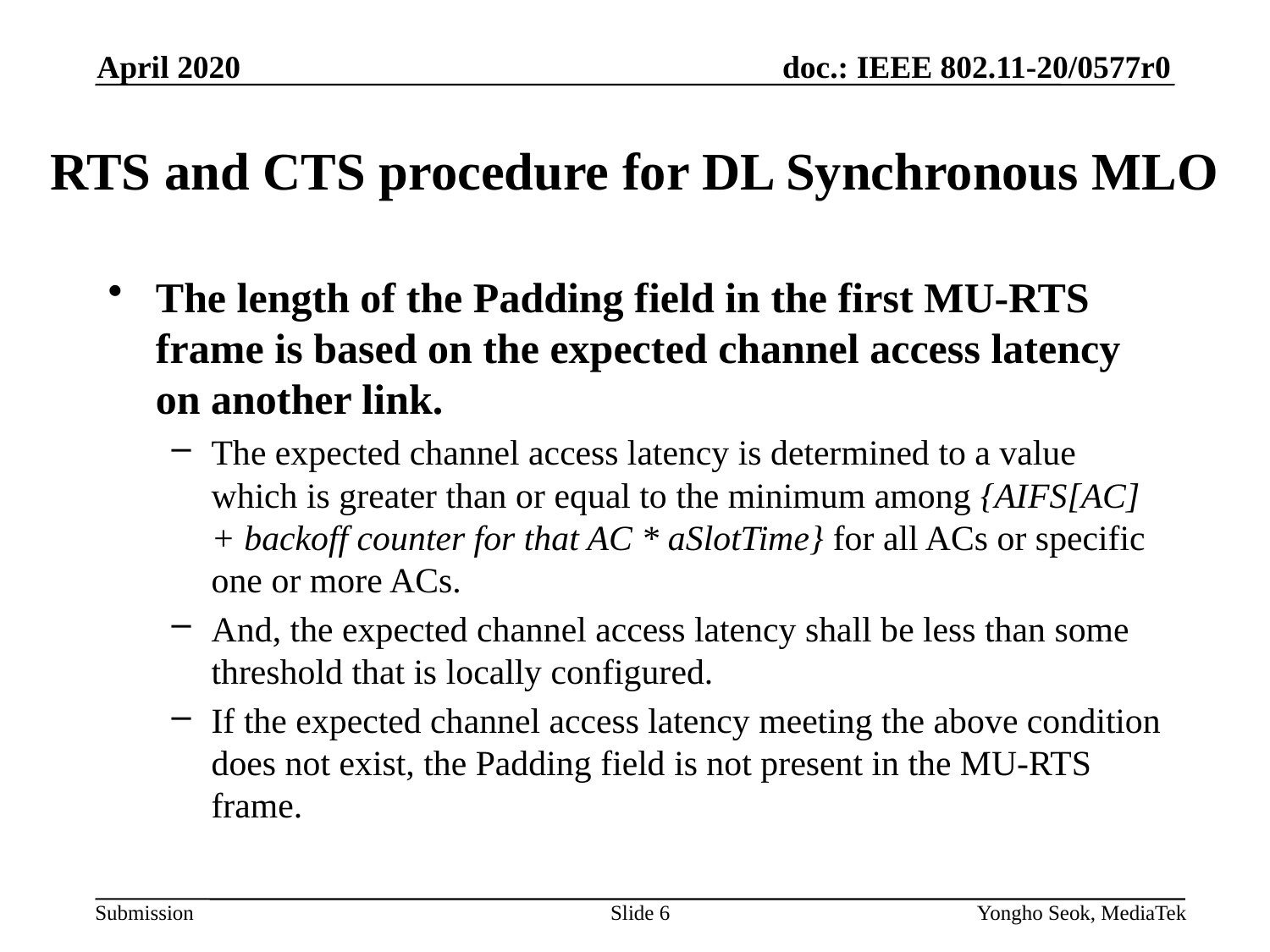

April 2020
# RTS and CTS procedure for DL Synchronous MLO
The length of the Padding field in the first MU-RTS frame is based on the expected channel access latency on another link.
The expected channel access latency is determined to a value which is greater than or equal to the minimum among {AIFS[AC] + backoff counter for that AC * aSlotTime} for all ACs or specific one or more ACs.
And, the expected channel access latency shall be less than some threshold that is locally configured.
If the expected channel access latency meeting the above condition does not exist, the Padding field is not present in the MU-RTS frame.
Slide 6
Yongho Seok, MediaTek